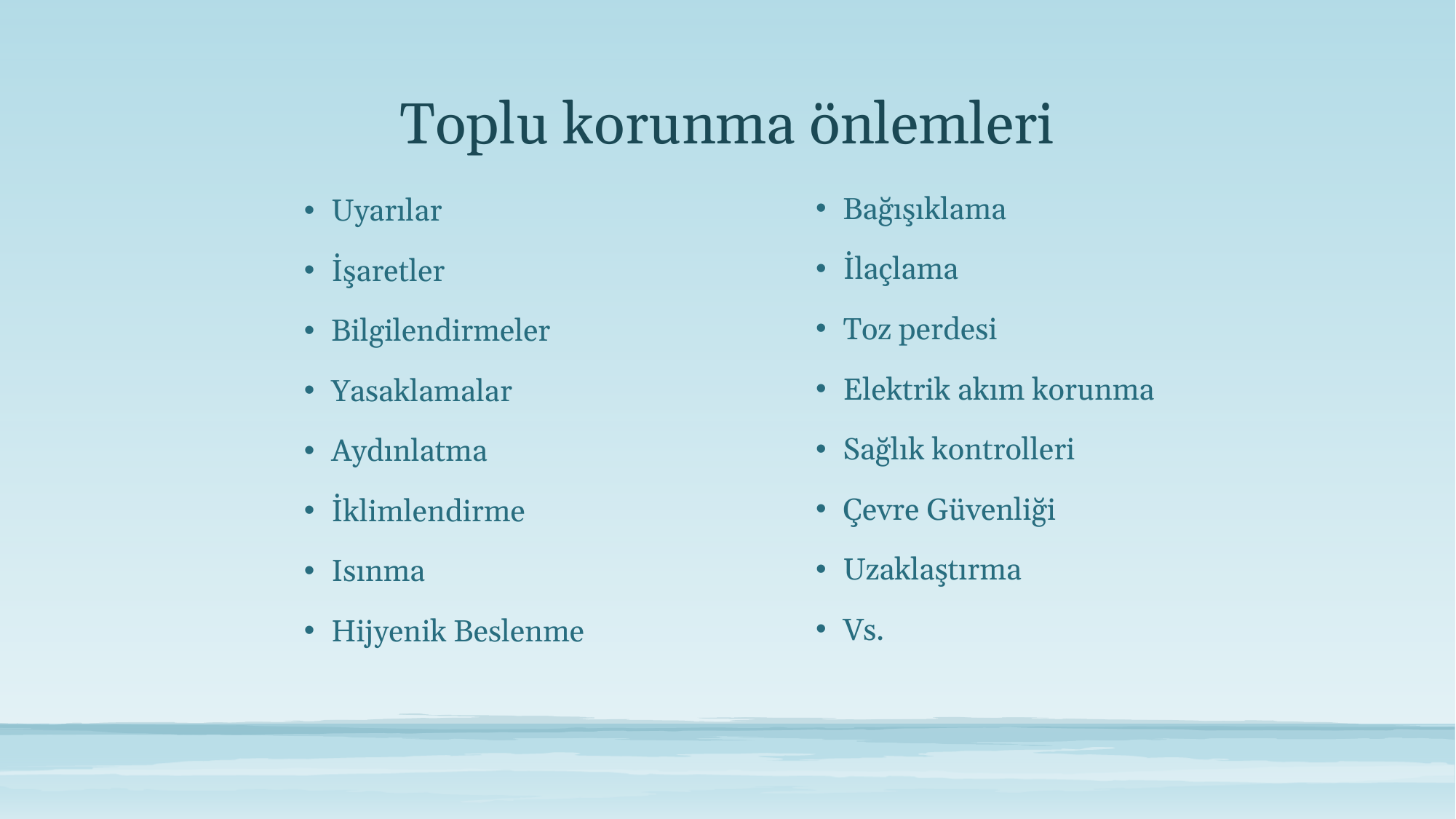

# Toplu korunma önlemleri
Bağışıklama
İlaçlama
Toz perdesi
Elektrik akım korunma
Sağlık kontrolleri
Çevre Güvenliği
Uzaklaştırma
Vs.

Uyarılar
İşaretler
Bilgilendirmeler
Yasaklamalar
Aydınlatma
İklimlendirme
Isınma
Hijyenik Beslenme